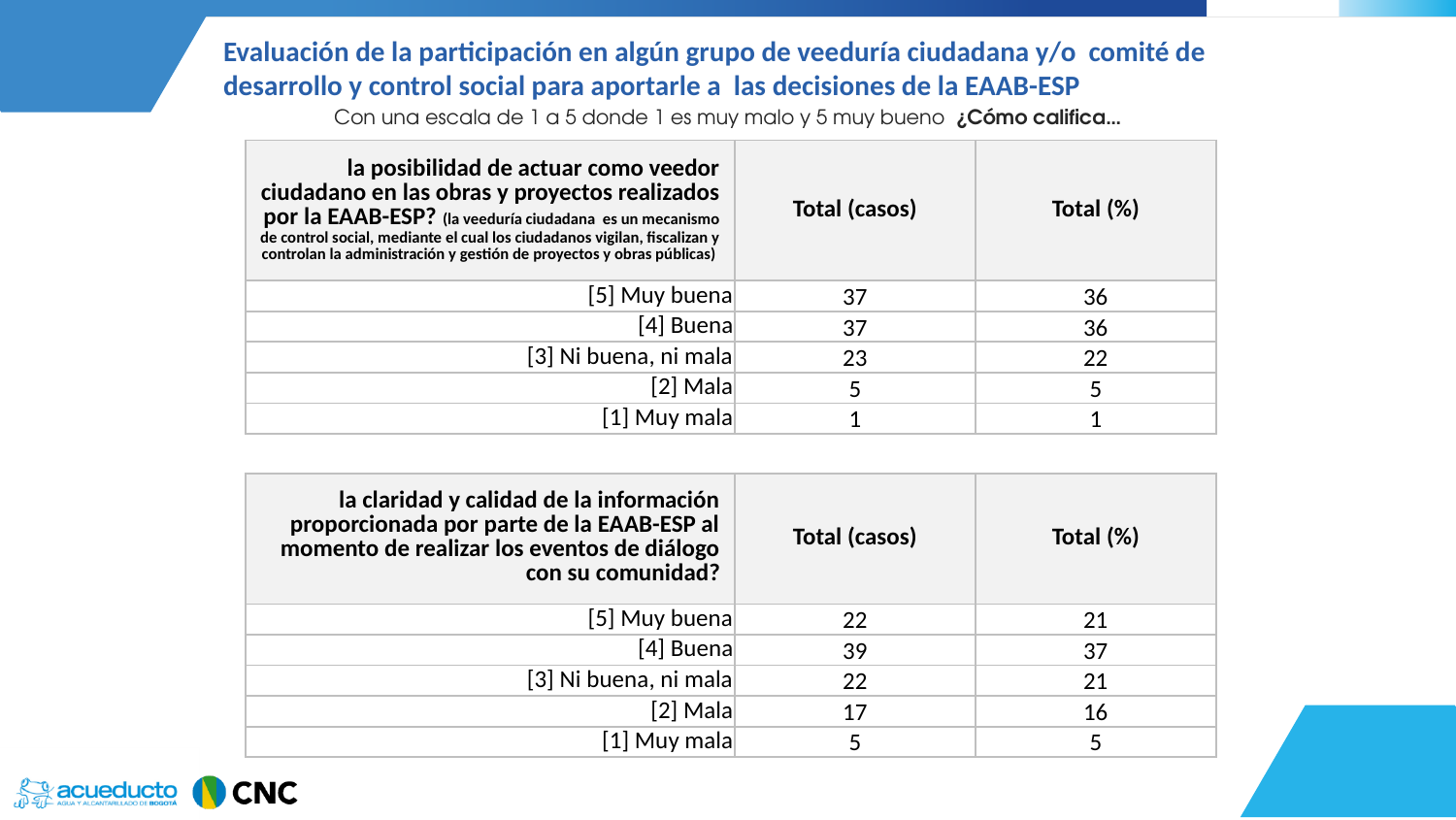

Evaluación de la participación en algún grupo de veeduría ciudadana y/o  comité de desarrollo y control social para aportarle a  las decisiones de la EAAB-ESP
Con una escala de 1 a 5 donde 1 es muy malo y 5 muy bueno  ¿Cómo califica…
| la posibilidad de actuar como veedor ciudadano en las obras y proyectos realizados por la EAAB-ESP? (la veeduría ciudadana es un mecanismo de control social, mediante el cual los ciudadanos vigilan, fiscalizan y controlan la administración y gestión de proyectos y obras públicas) | Total (casos) | Total (%) |
| --- | --- | --- |
| [5] Muy buena | 37 | 36 |
| [4] Buena | 37 | 36 |
| [3] Ni buena, ni mala | 23 | 22 |
| [2] Mala | 5 | 5 |
| [1] Muy mala | 1 | 1 |
| la claridad y calidad de la información proporcionada por parte de la EAAB-ESP al momento de realizar los eventos de diálogo con su comunidad? | Total (casos) | Total (%) |
| --- | --- | --- |
| [5] Muy buena | 22 | 21 |
| [4] Buena | 39 | 37 |
| [3] Ni buena, ni mala | 22 | 21 |
| [2] Mala | 17 | 16 |
| [1] Muy mala | 5 | 5 |